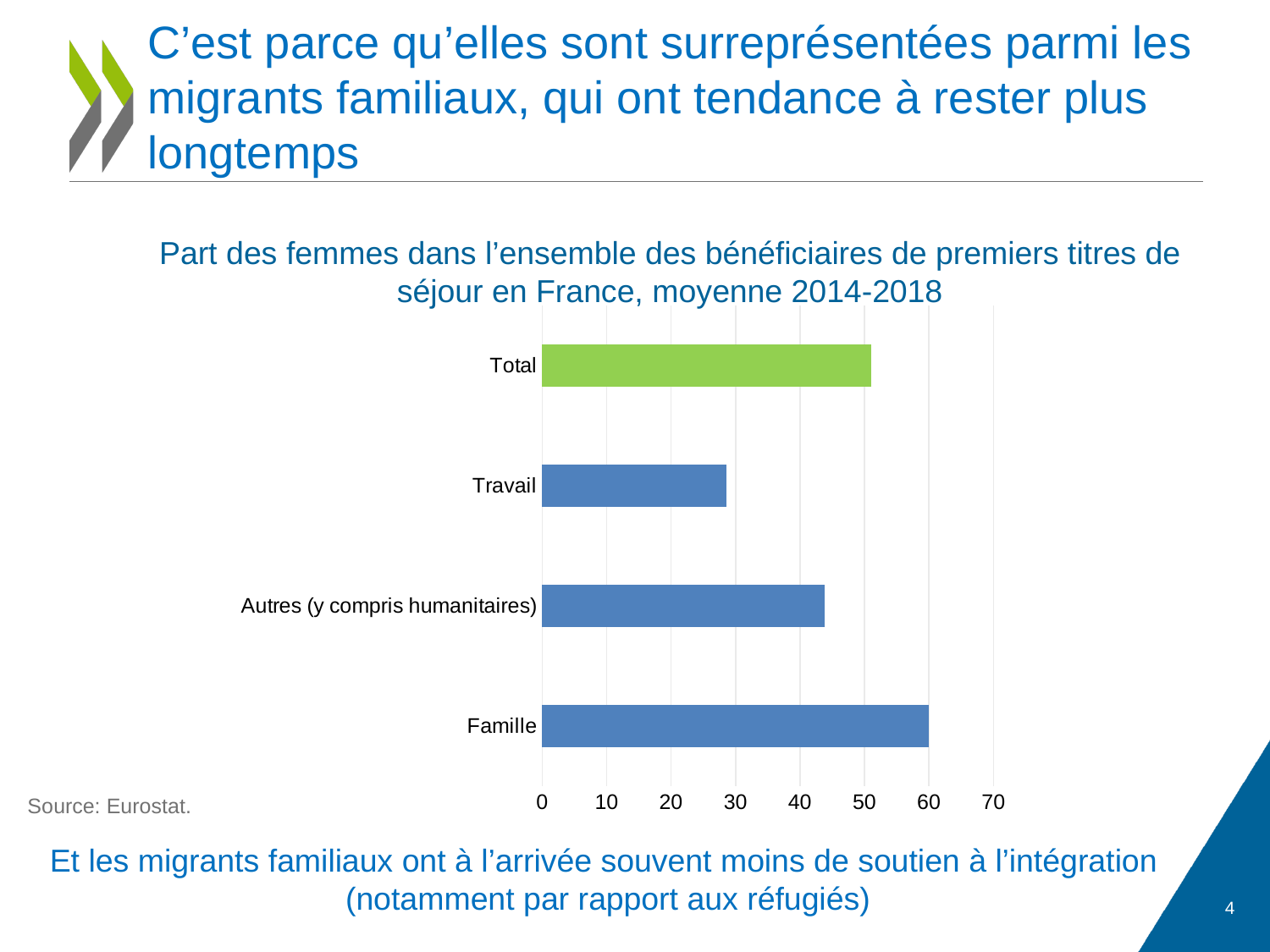

# C’est parce qu’elles sont surreprésentées parmi les migrants familiaux, qui ont tendance à rester plus longtemps
Part des femmes dans l’ensemble des bénéficiaires de premiers titres de séjour en France, moyenne 2014-2018

### Chart

| Category |  |
|---|---|
| Famille | 59.99689800948622 |
| Autres (y compris humanitaires) | 43.84958461625316 |
| Travail | 28.653599151169935 |
| Total | 51.0572111416153 |
Source: Eurostat.
Et les migrants familiaux ont à l’arrivée souvent moins de soutien à l’intégration
(notamment par rapport aux réfugiés)
4